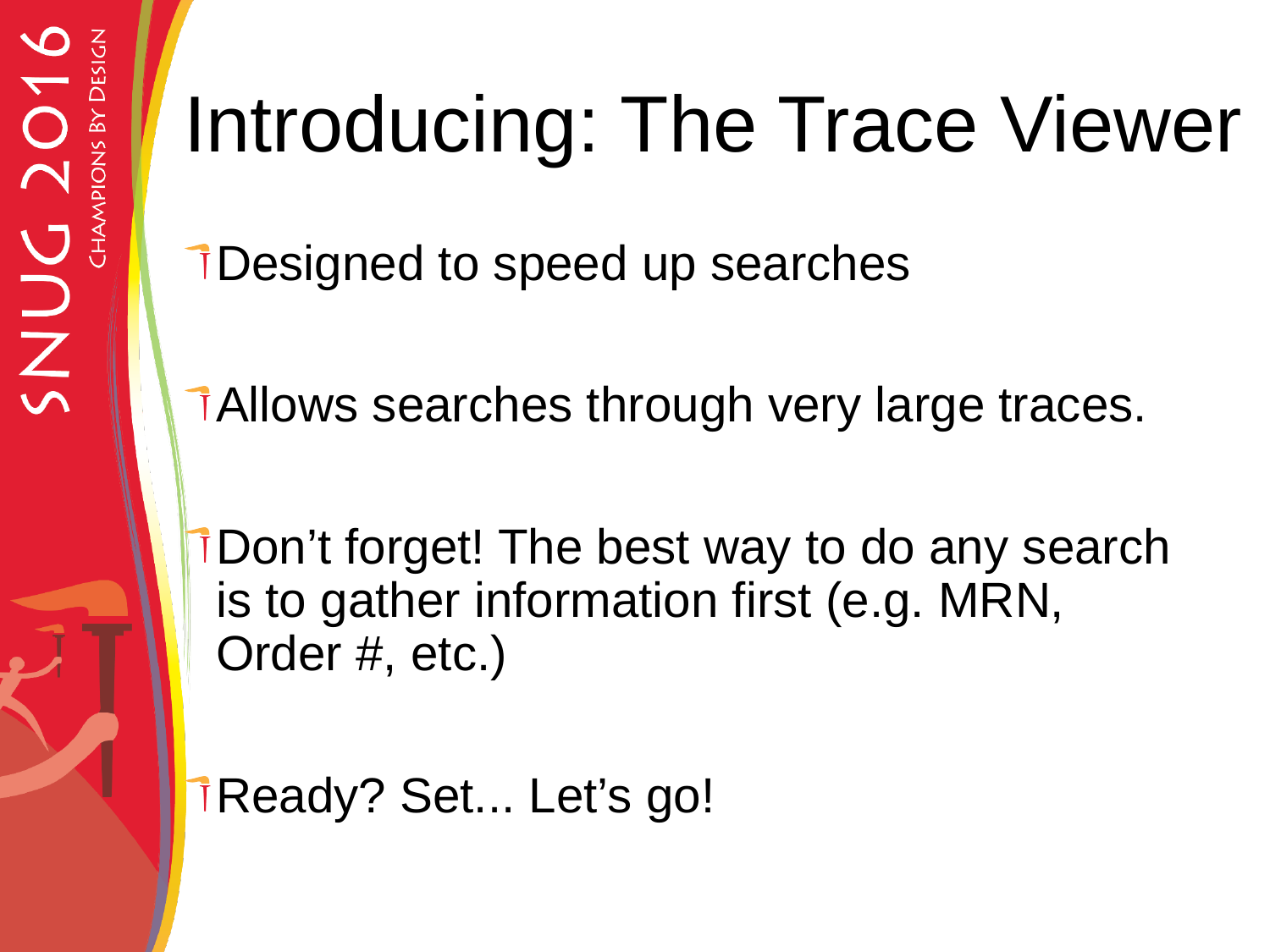

# Introducing: The Trace Viewer
Designed to speed up searches

Allows searches through very large traces.

Don’t forget! The best way to do any search is to gather information first (e.g. MRN, Order #, etc.)

Ready? Set... Let’s go!